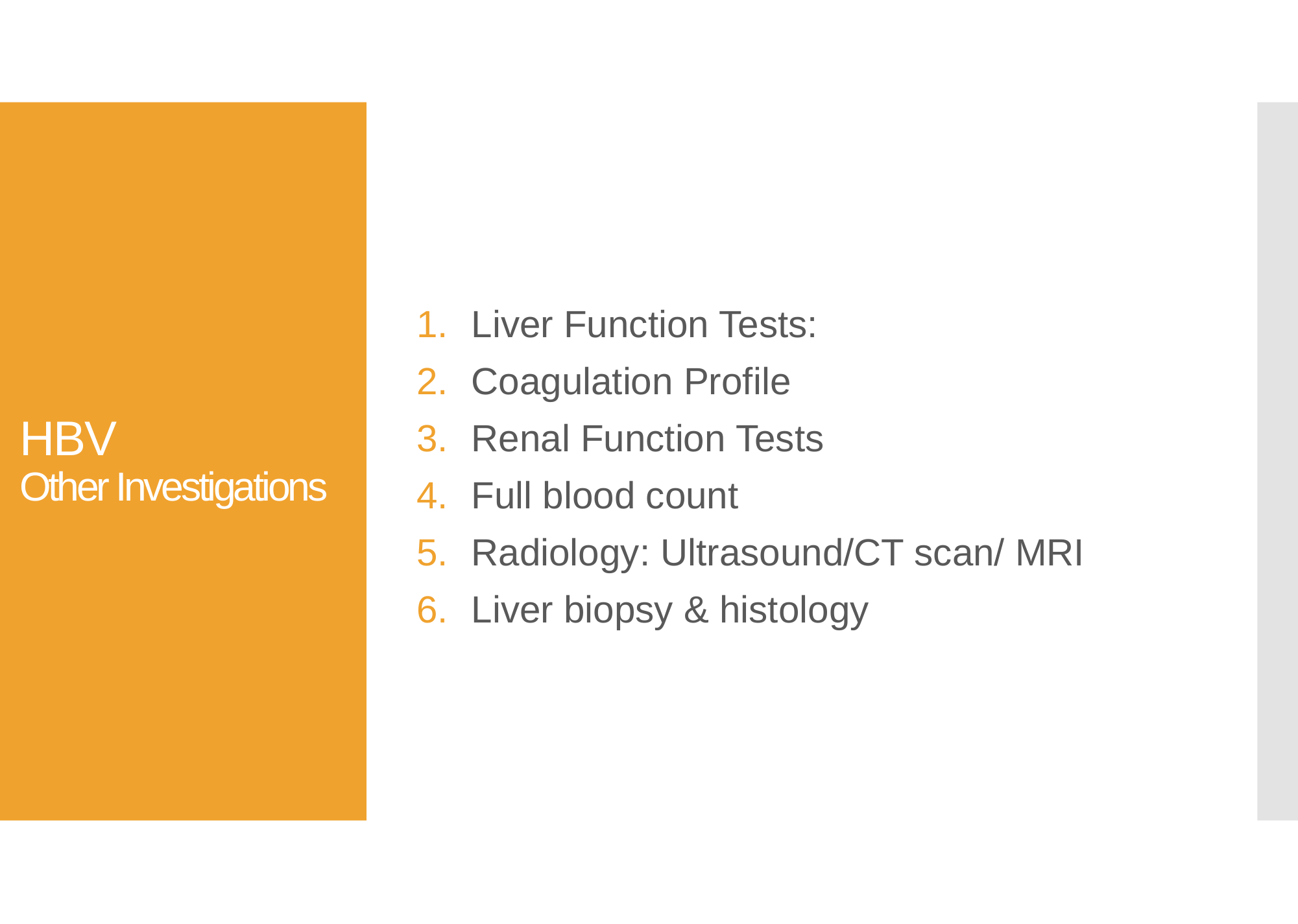

Liver Function Tests:
Coagulation Profile
Renal Function Tests
Full blood count
Radiology: Ultrasound/CT scan/ MRI
Liver biopsy & histology
# HBV Other Investigations